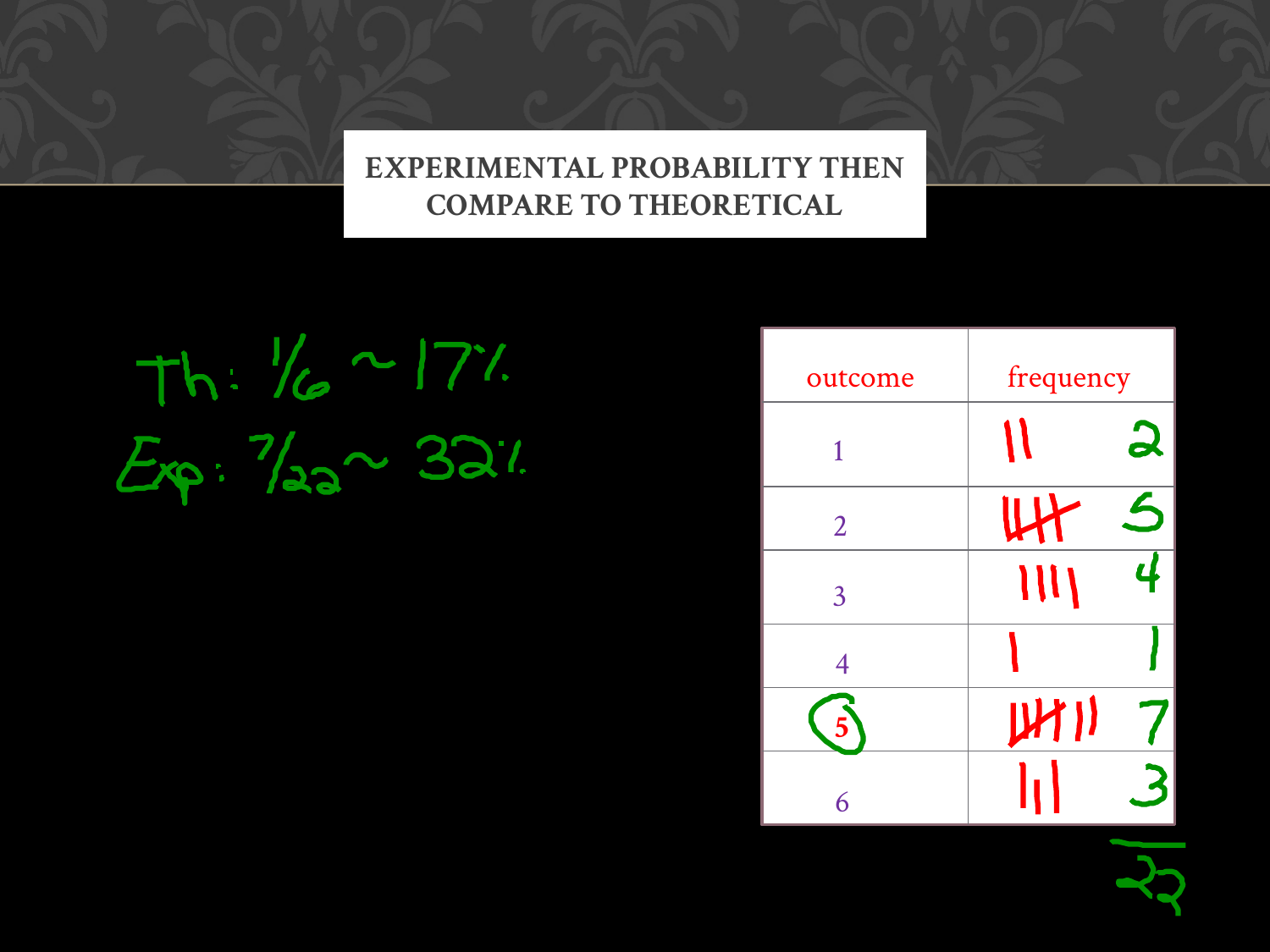

# Experimental Probability then compare to theoretical

outcome
frequency

1

2

3

4

5

6